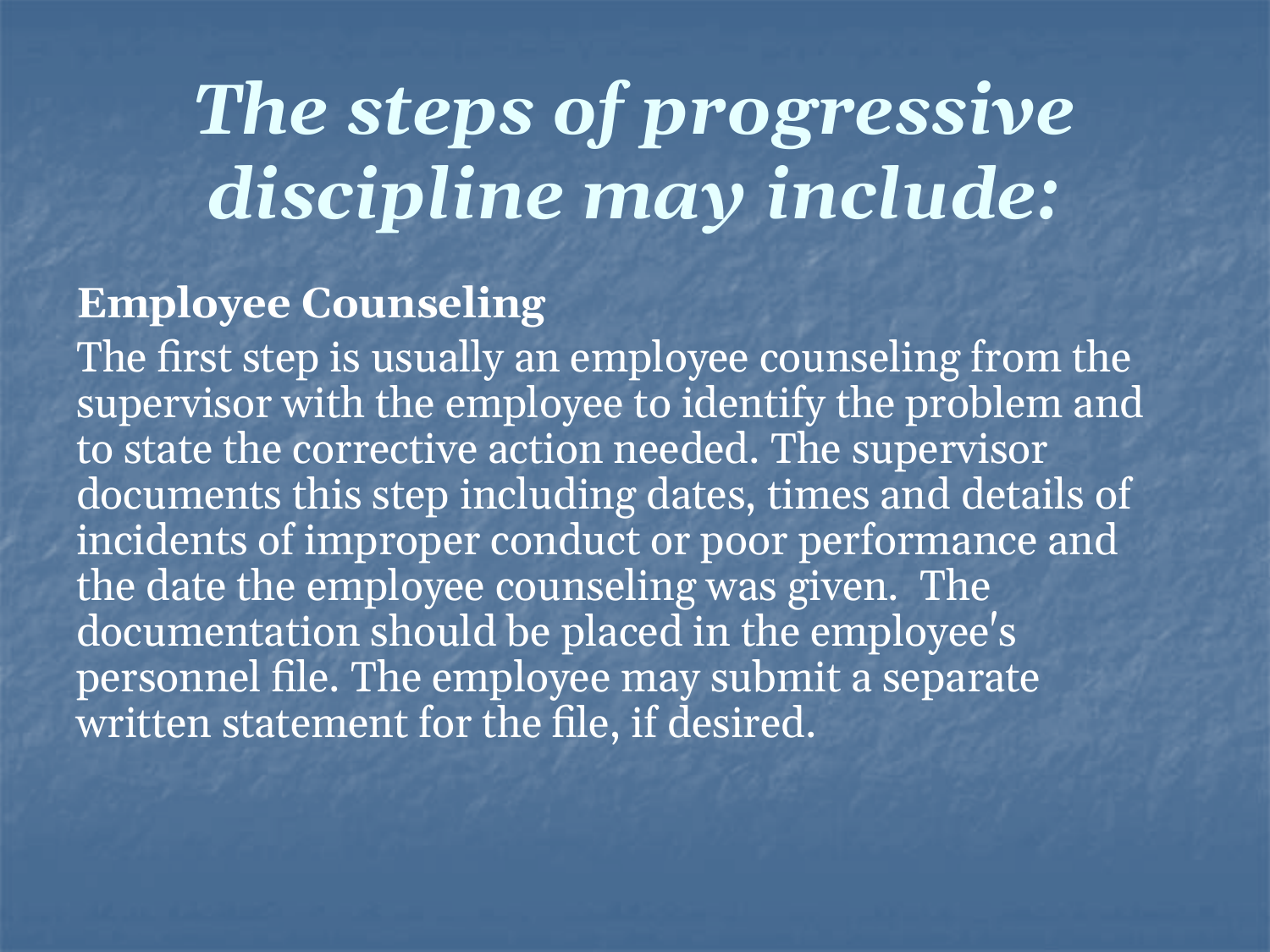

# The steps of progressive discipline may include:
Employee Counseling
The first step is usually an employee counseling from the supervisor with the employee to identify the problem and to state the corrective action needed. The supervisor documents this step including dates, times and details of incidents of improper conduct or poor performance and the date the employee counseling was given.  The documentation should be placed in the employee's personnel file. The employee may submit a separate written statement for the file, if desired.